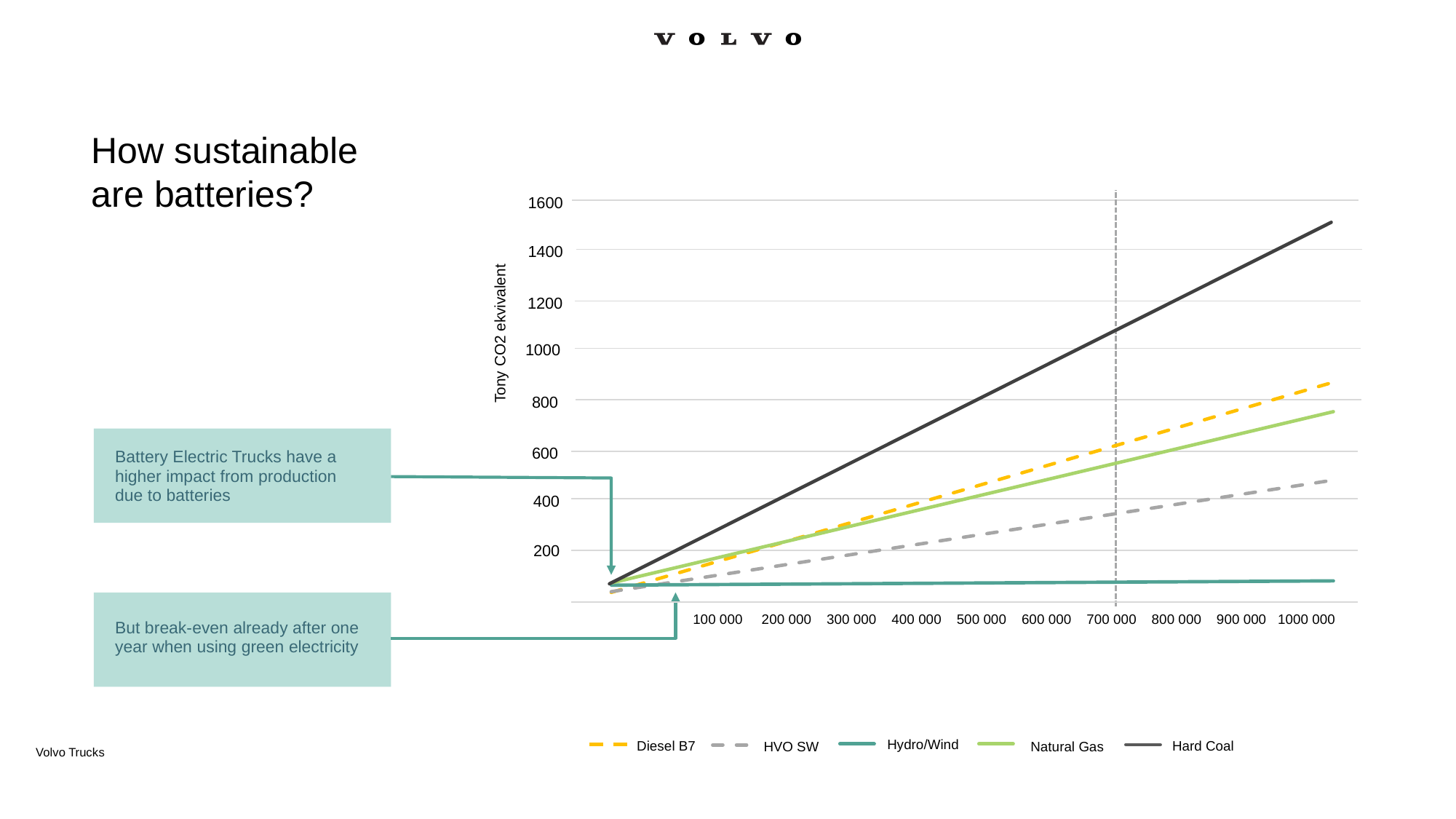

# How sustainable are batteries?

### Chart: Break-even Selected Energy Sources

| Category |
|---|
1600

1400
1200
Tony CO2 ekvivalent
1000
800

Battery Electric Trucks have a higher impact from production due to batteries
600

400
200

But break-even already after one year when using green electricity

100 000     200 000    300 000    400 000    500 000    600 000    700 000    800 000    900 000   1000 000
Hydro/Wind
Diesel B7
Hard Coal
HVO SW
Natural Gas